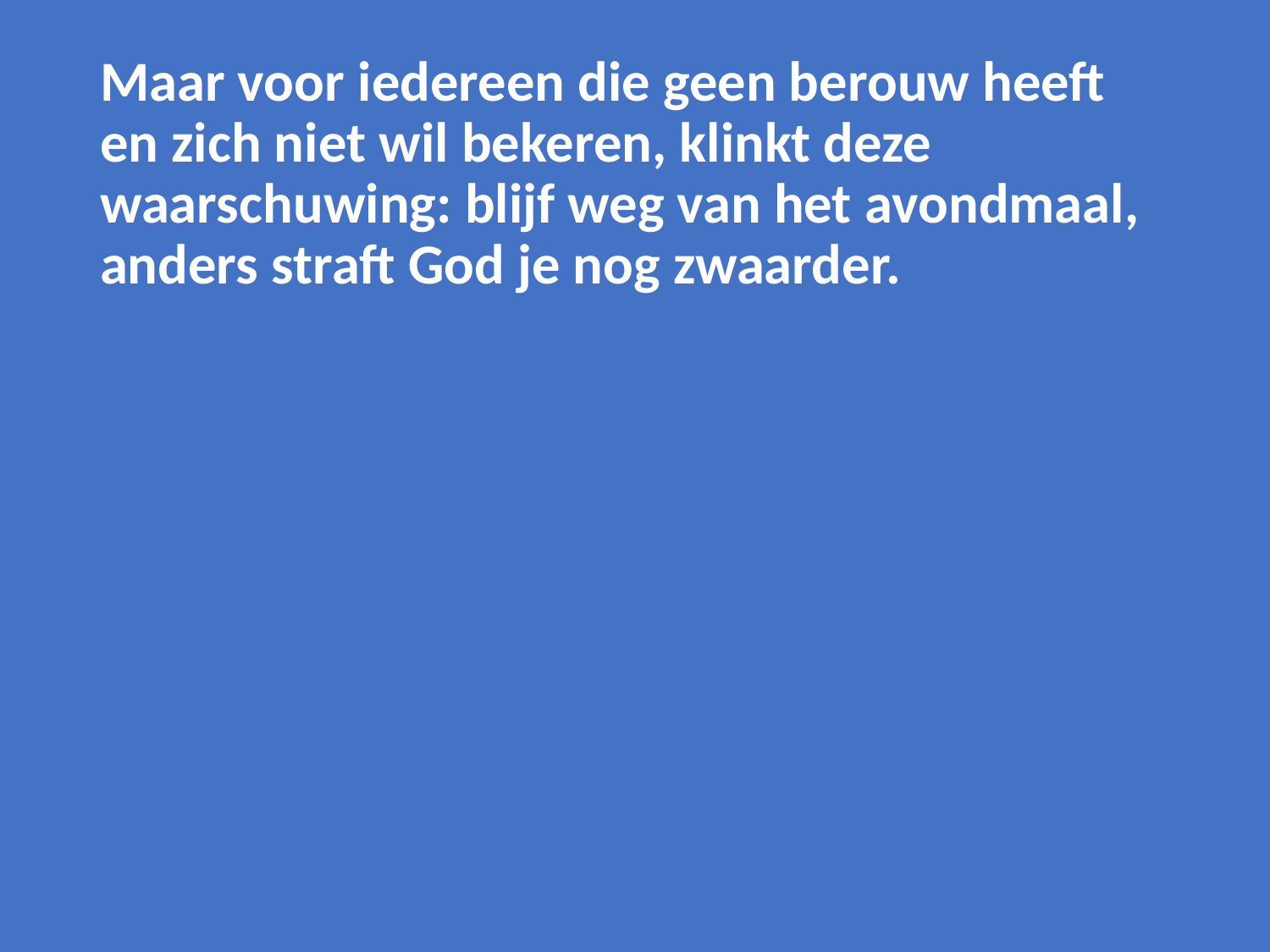

Maar voor iedereen die geen berouw heeft en zich niet wil bekeren, klinkt deze waarschuwing: blijf weg van het avondmaal, anders straft God je nog zwaarder.